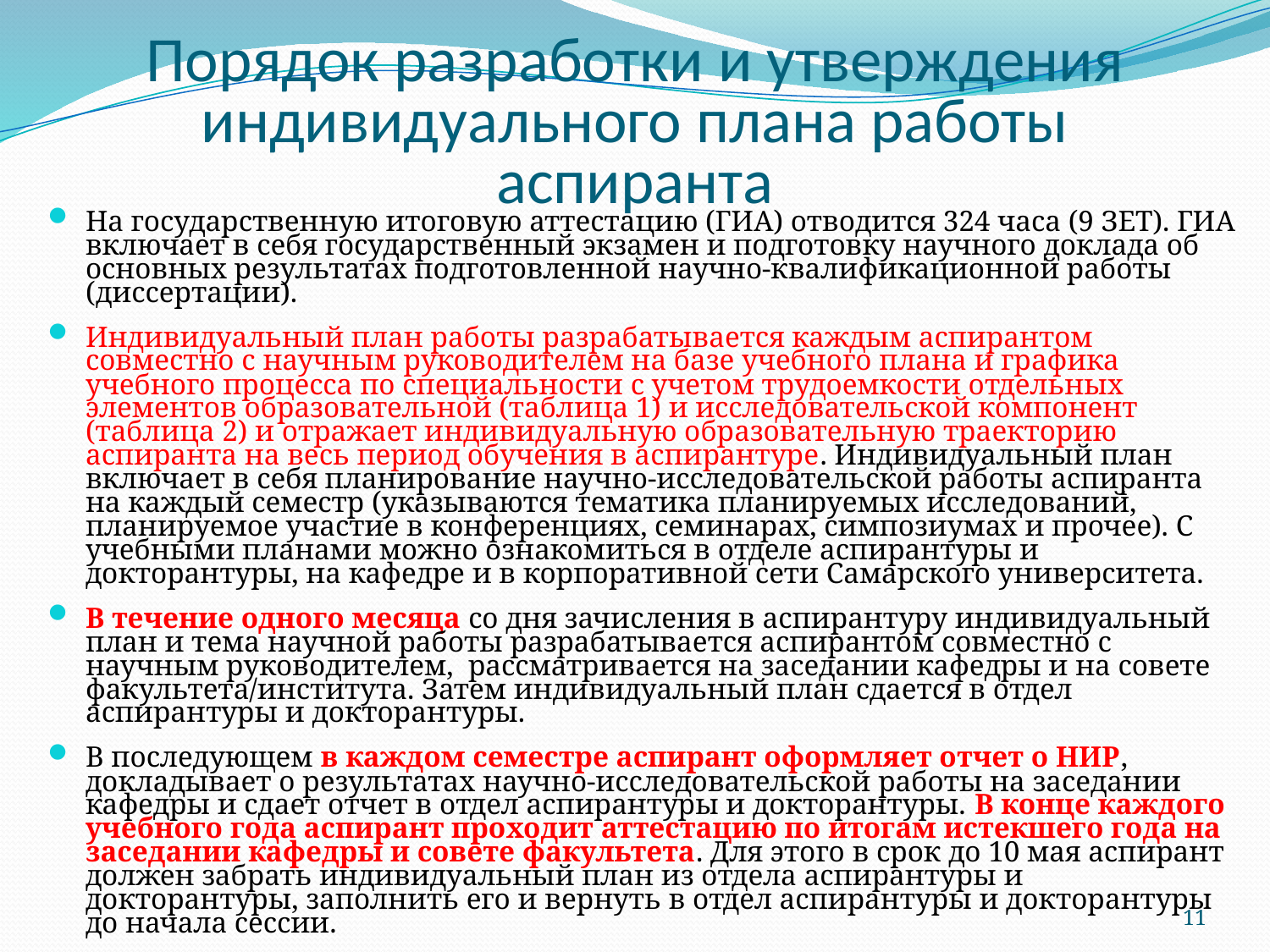

# Порядок разработки и утверждения индивидуального плана работы аспиранта
На государственную итоговую аттестацию (ГИА) отводится 324 часа (9 ЗЕТ). ГИА включает в себя государственный экзамен и подготовку научного доклада об основных результатах подготовленной научно-квалификационной работы (диссертации).
Индивидуальный план работы разрабатывается каждым аспирантом совместно с научным руководителем на базе учебного плана и графика учебного процесса по специальности с учетом трудоемкости отдельных элементов образовательной (таблица 1) и исследовательской компонент (таблица 2) и отражает индивидуальную образовательную траекторию аспиранта на весь период обучения в аспирантуре. Индивидуальный план включает в себя планирование научно-исследовательской работы аспиранта на каждый семестр (указываются тематика планируемых исследований, планируемое участие в конференциях, семинарах, симпозиумах и прочее). С учебными планами можно ознакомиться в отделе аспирантуры и докторантуры, на кафедре и в корпоративной сети Самарского университета.
В течение одного месяца со дня зачисления в аспирантуру индивидуальный план и тема научной работы разрабатывается аспирантом совместно с научным руководителем,  рассматривается на заседании кафедры и на совете факультета/института. Затем индивидуальный план сдается в отдел аспирантуры и докторантуры.
В последующем в каждом семестре аспирант оформляет отчет о НИР, докладывает о результатах научно-исследовательской работы на заседании кафедры и сдает отчет в отдел аспирантуры и докторантуры. В конце каждого учебного года аспирант проходит аттестацию по итогам истекшего года на заседании кафедры и совете факультета. Для этого в срок до 10 мая аспирант должен забрать индивидуальный план из отдела аспирантуры и докторантуры, заполнить его и вернуть в отдел аспирантуры и докторантуры до начала сессии.
11